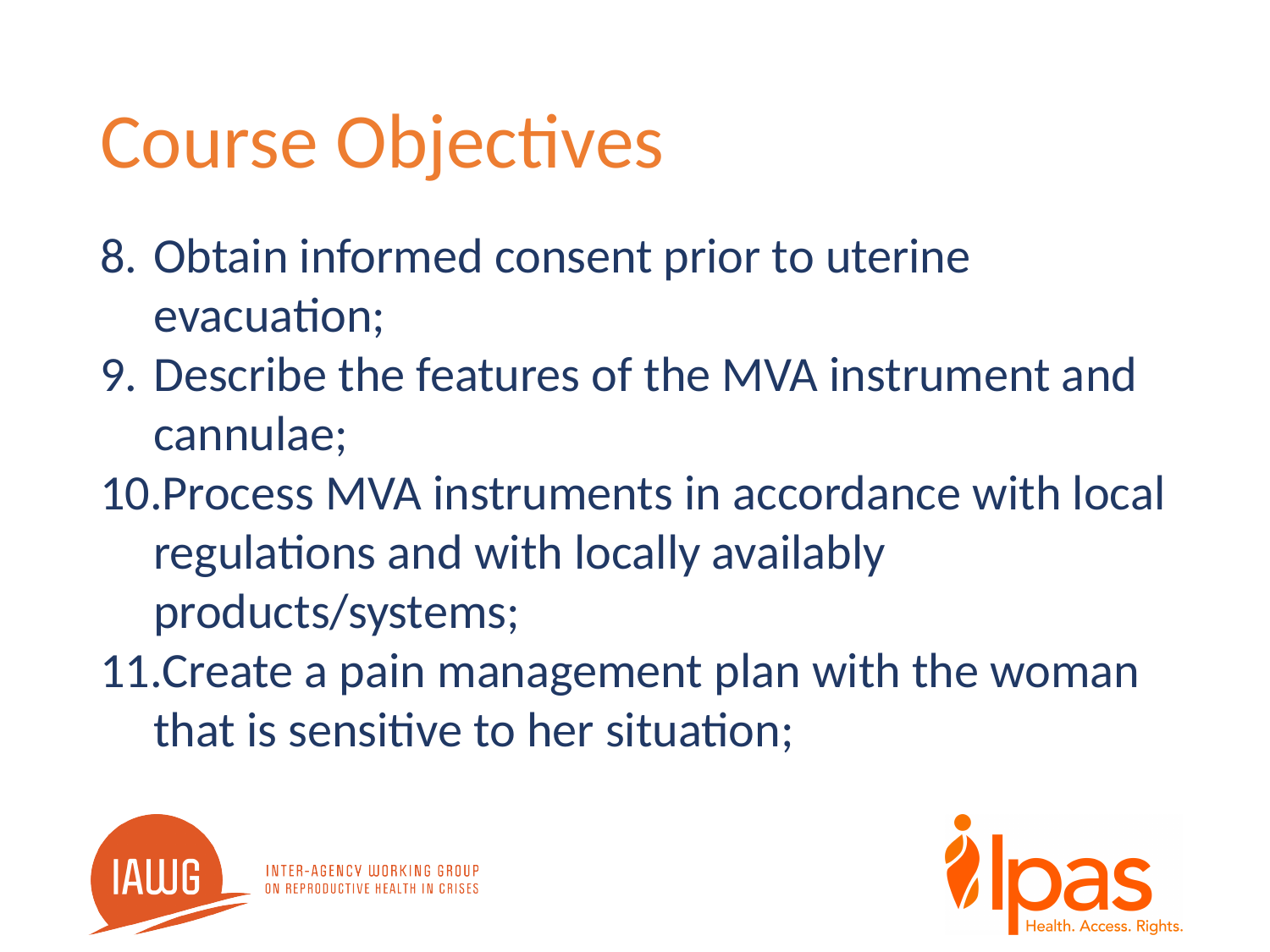

# Course Objectives
Obtain informed consent prior to uterine evacuation;
Describe the features of the MVA instrument and cannulae;
Process MVA instruments in accordance with local regulations and with locally availably products/systems;
Create a pain management plan with the woman that is sensitive to her situation;